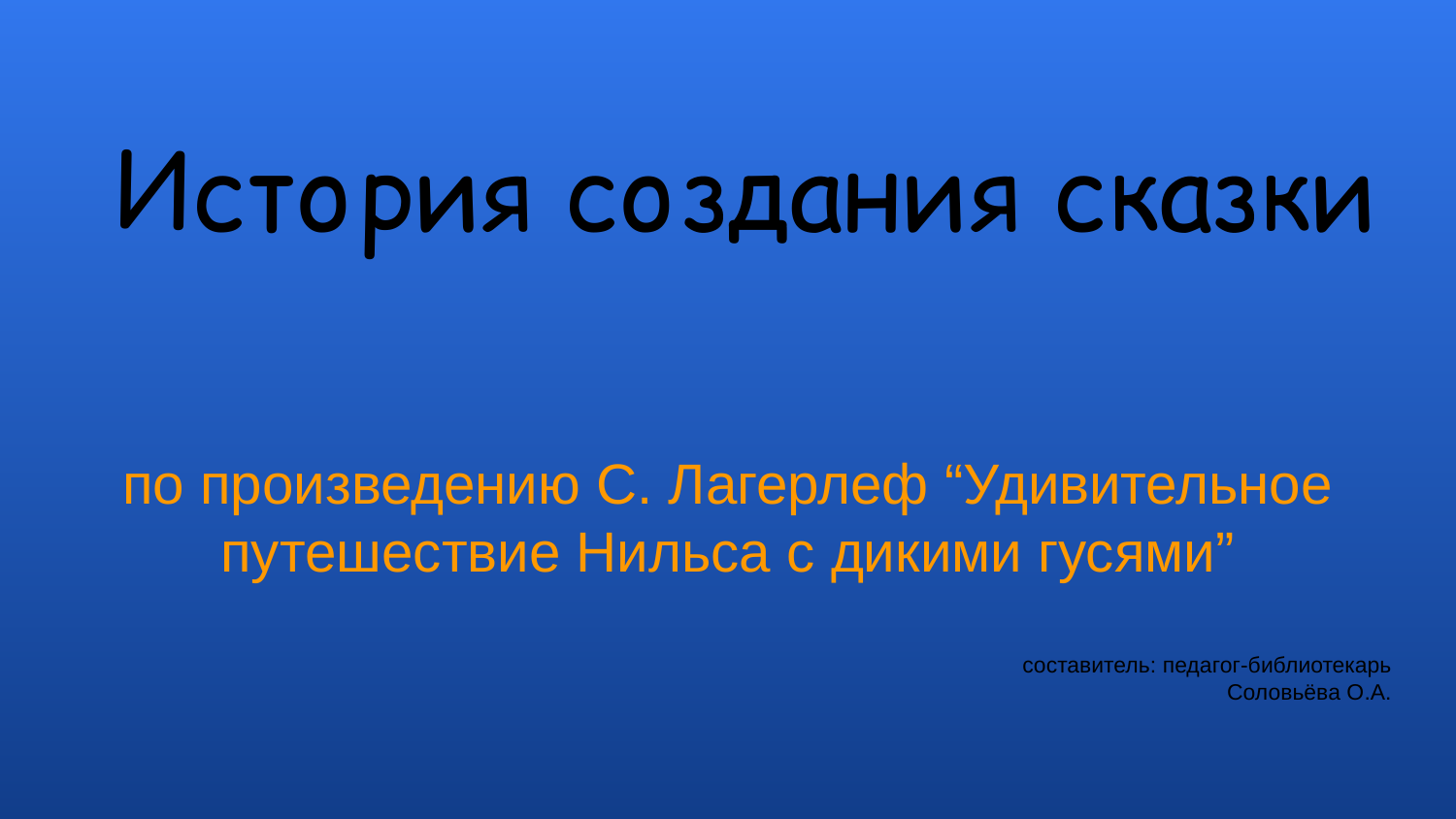

# История создания сказки
по произведению С. Лагерлеф “Удивительное путешествие Нильса с дикими гусями”

составитель: педагог-библиотекарь
Соловьёва О.А.